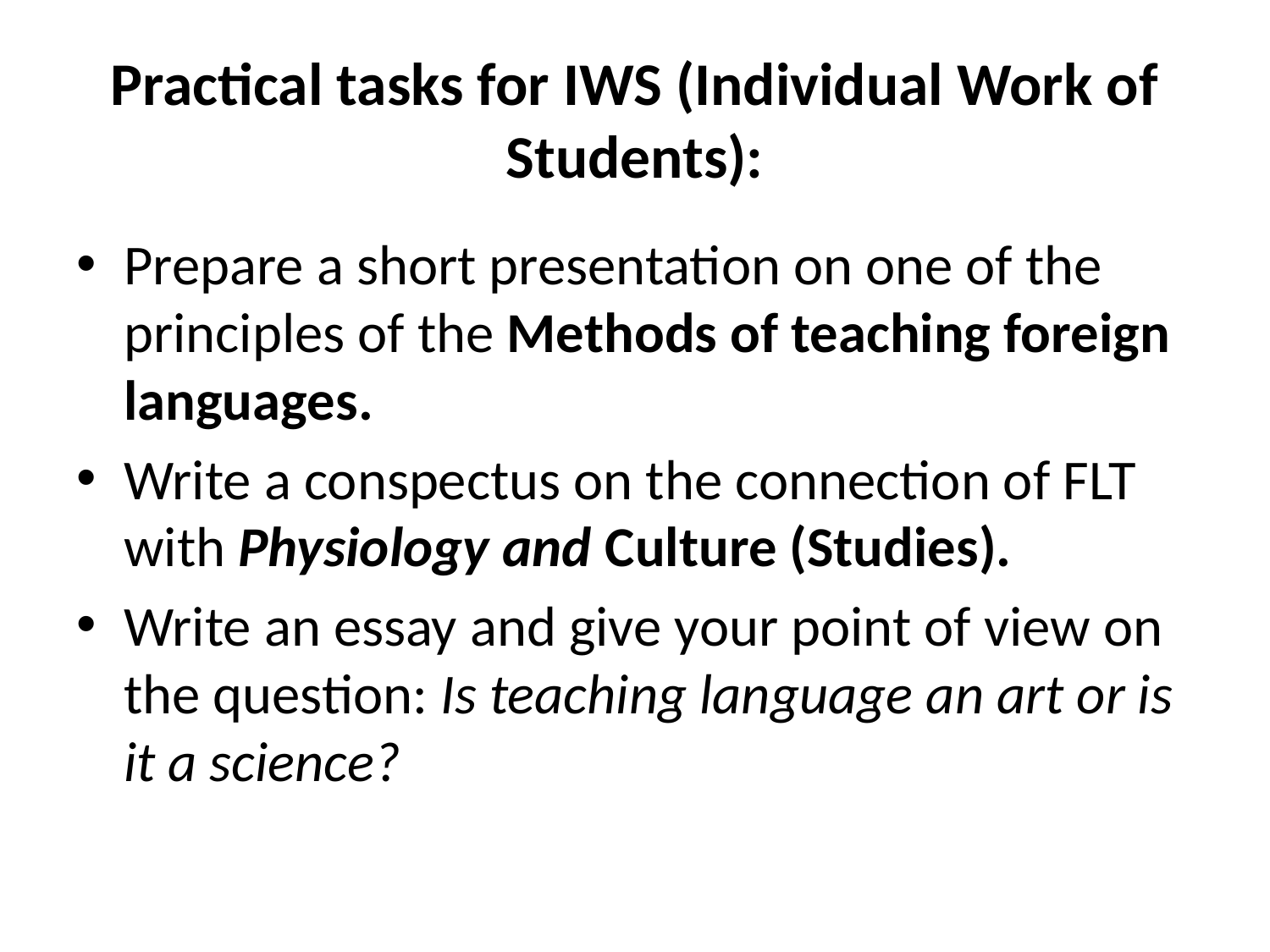

# Practical tasks for IWS (Individual Work of Students):
Prepare a short presentation on one of the principles of the Methods of teaching foreign languages.
Write a conspectus on the connection of FLT with Physiology and Culture (Studies).
Write an essay and give your point of view on the question: Is teaching language an art or is it a science?